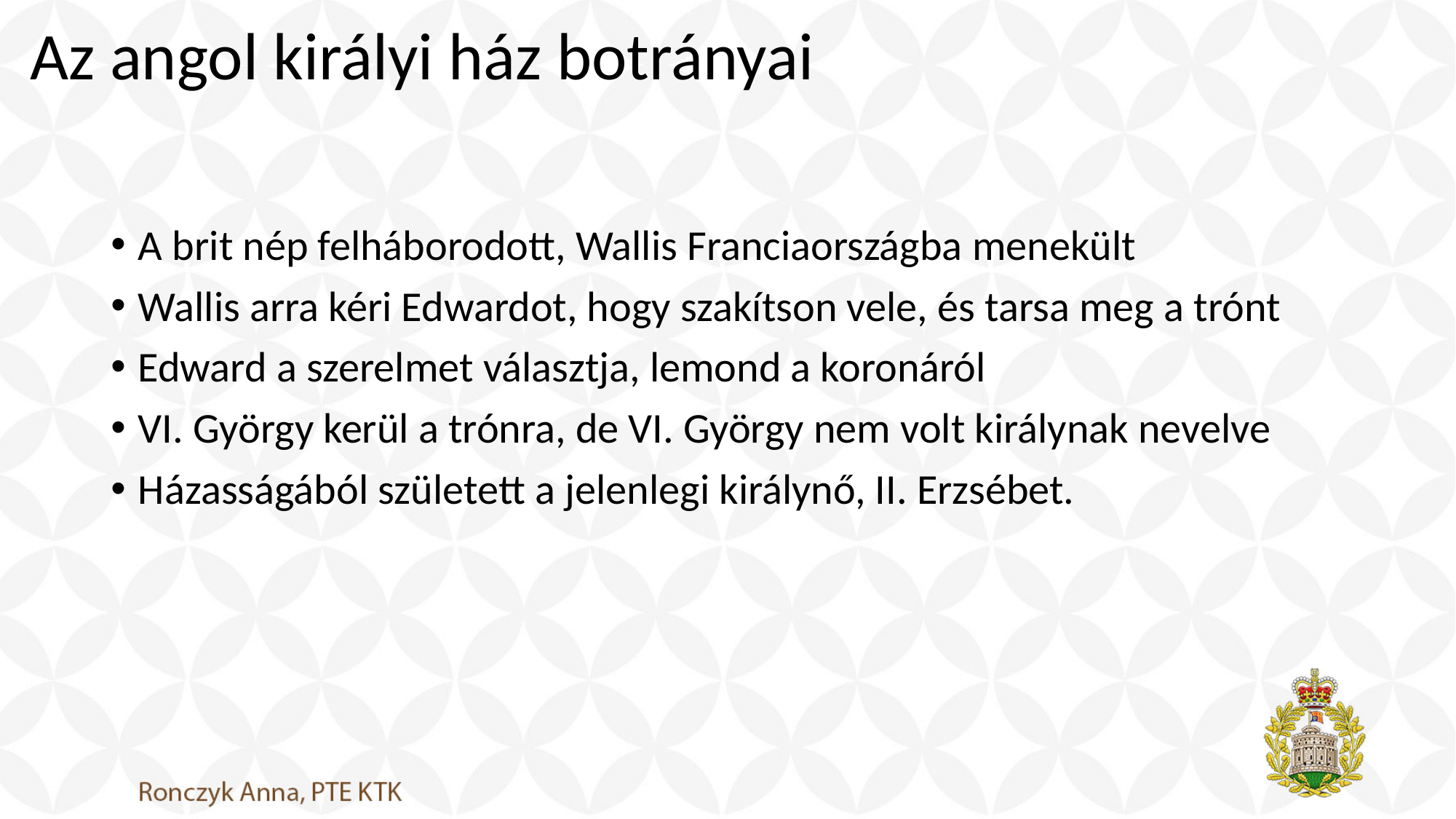

# Az angol királyi ház botrányai
A brit nép felháborodott, Wallis Franciaországba menekült
Wallis arra kéri Edwardot, hogy szakítson vele, és tarsa meg a trónt
Edward a szerelmet választja, lemond a koronáról
VI. György kerül a trónra, de VI. György nem volt királynak nevelve
Házasságából született a jelenlegi királynő, II. Erzsébet.